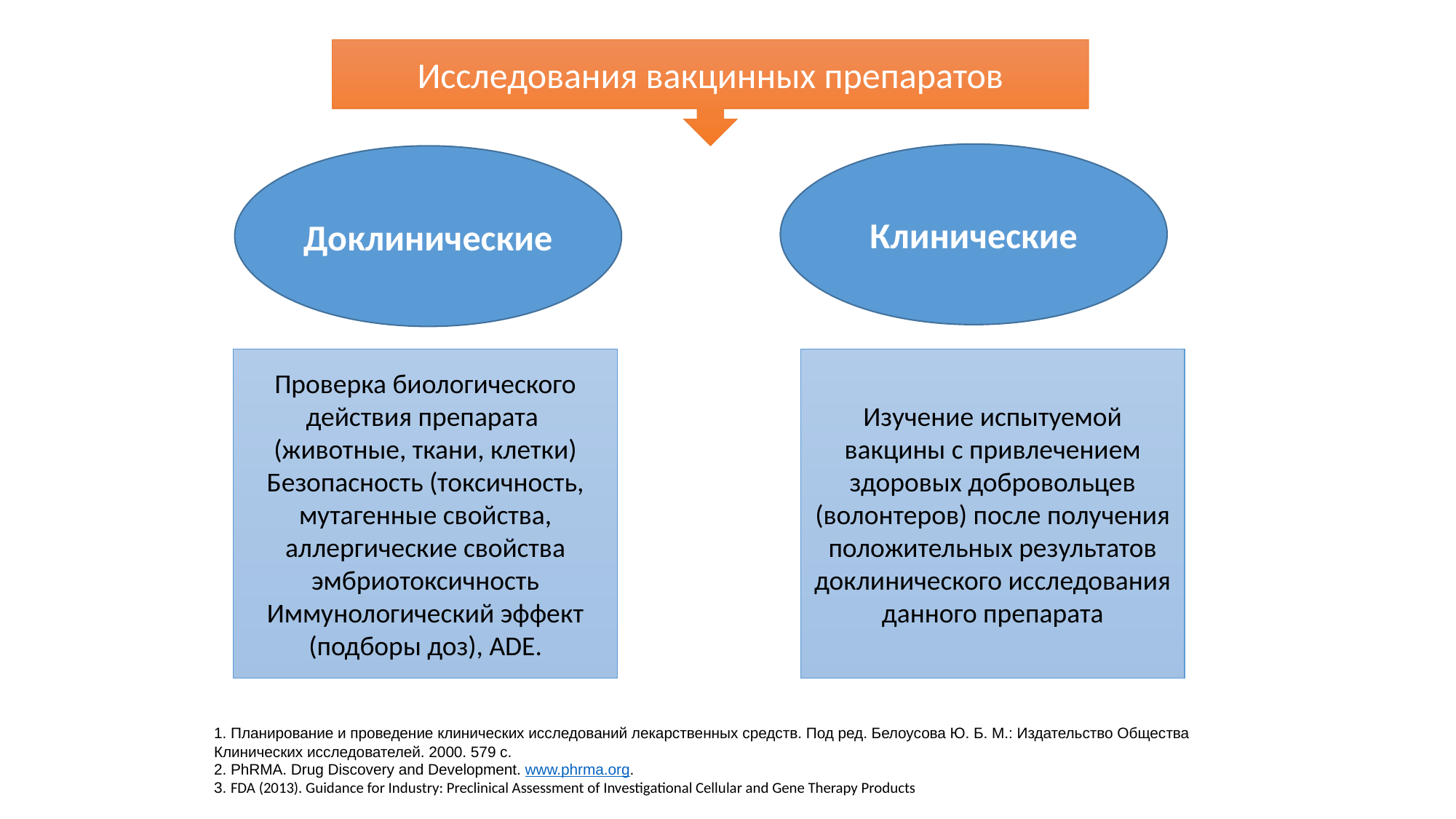

Исследования вакцинных препаратов
Клинические
Доклинические
Проверка биологического действия препарата
(животные, ткани, клетки)
Безопасность (токсичность, мутагенные свойства, аллергические свойства эмбриотоксичность
Иммунологический эффект
(подборы доз), ADE.
Изучение испытуемой вакцины с привлечением здоровых добровольцев (волонтеров) после получения положительных результатов доклинического исследования данного препарата
1. Планирование и проведение клинических исследований лекарственных средств. Под ред. Белоусова Ю. Б. М.: Издательство Общества Клинических исследователей. 2000. 579 с.
2. PhRMA. Drug Discovery and Development. www.phrma.org.
3. FDA (2013). Guidance for Industry: Preclinical Assessment of Investigational Cellular and Gene Therapy Products